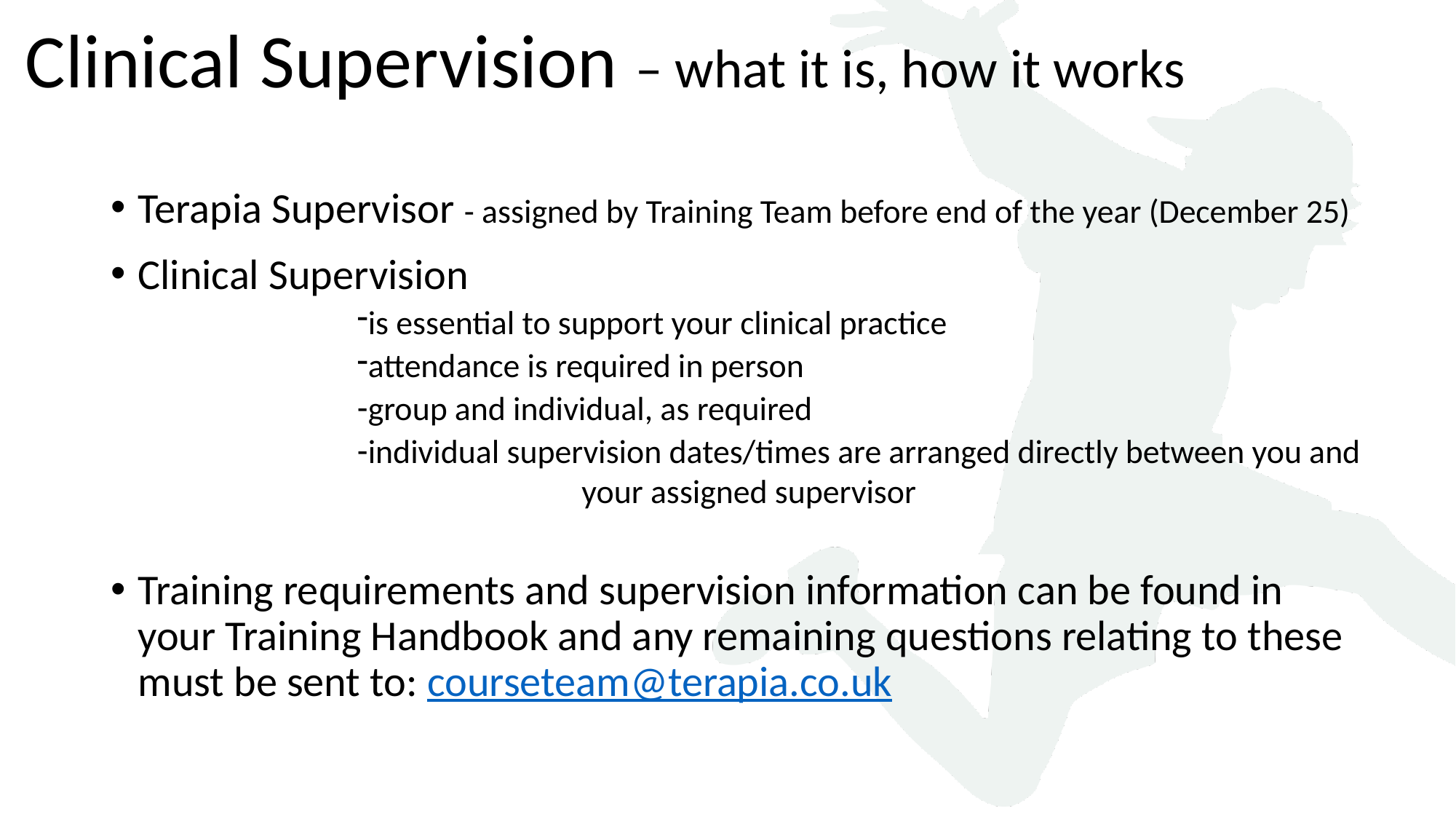

Clinical Supervision – what it is, how it works
Terapia Supervisor - assigned by Training Team before end of the year (December 25)
Clinical Supervision
is essential to support your clinical practice
attendance is required in person
group and individual, as required
individual supervision dates/times are arranged directly between you and 	your assigned supervisor

Training requirements and supervision information can be found in your Training Handbook and any remaining questions relating to these must be sent to: courseteam@terapia.co.uk